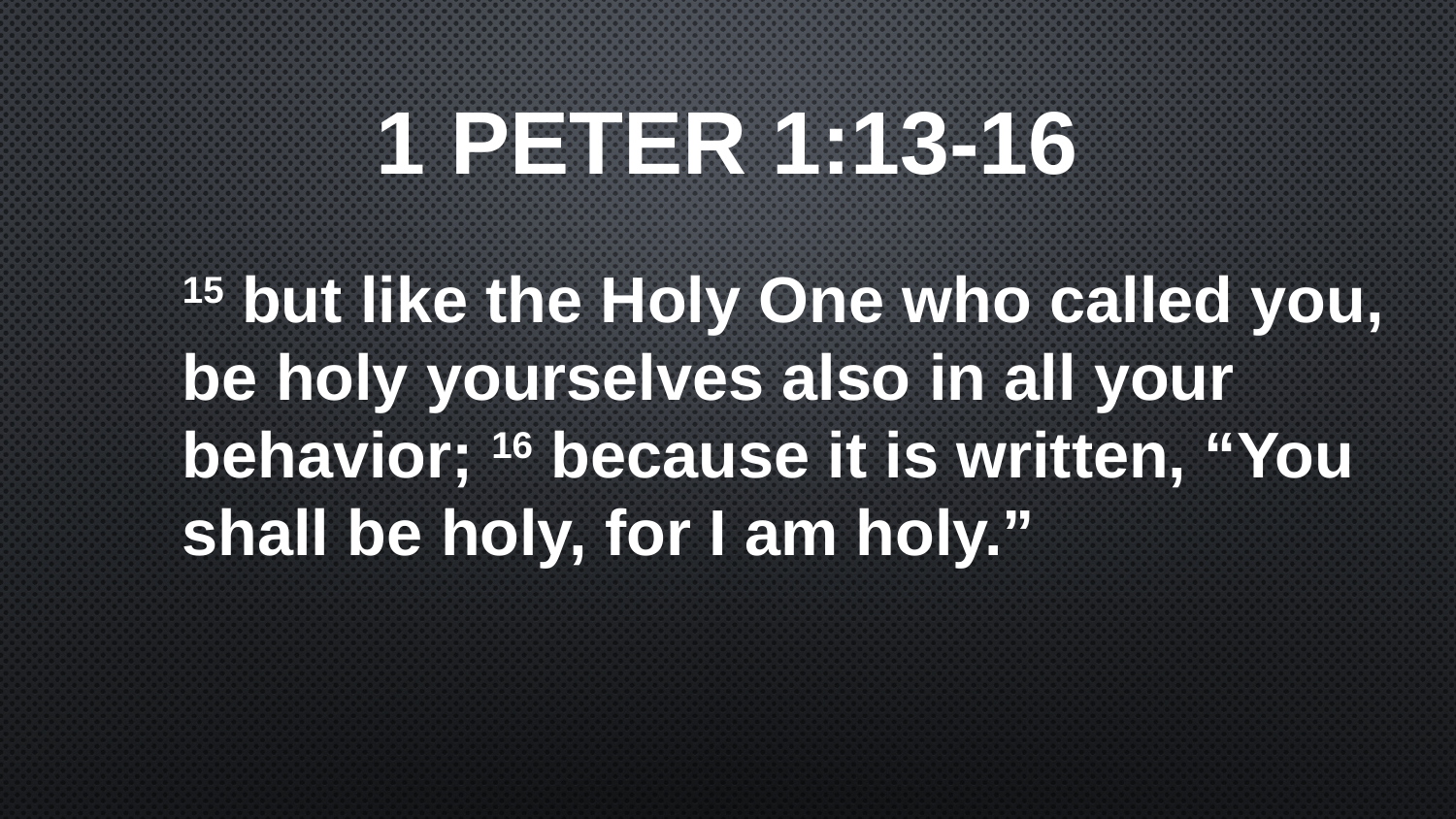

# 1 Peter 1:13-16
15 but like the Holy One who called you, be holy yourselves also in all your behavior; 16 because it is written, “You shall be holy, for I am holy.”